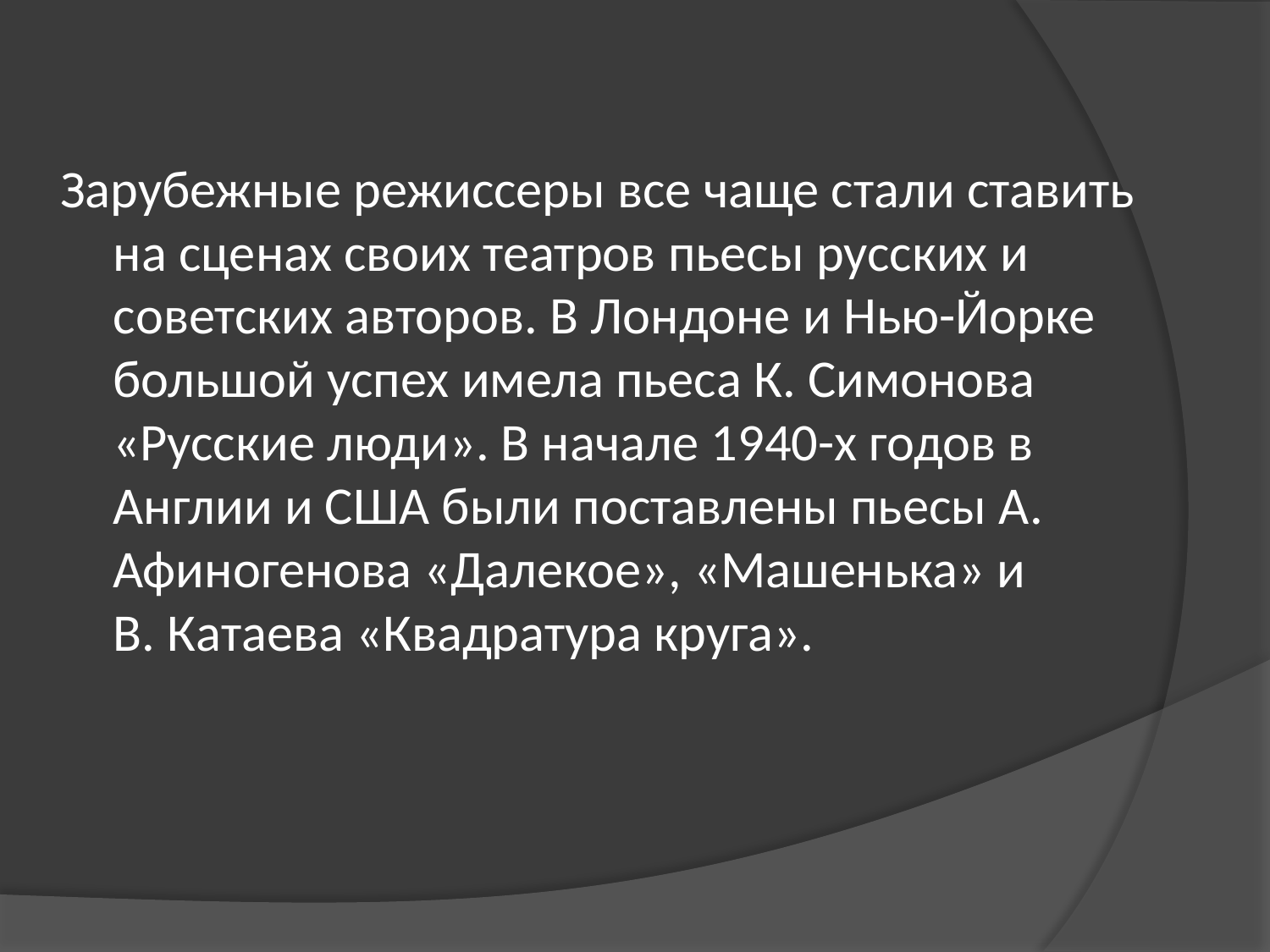

Зарубежные режиссеры все чаще стали ставить на сценах своих театров пьесы русских и советских авторов. В Лондоне и Нью-Йорке большой успех имела пьеса К. Симонова «Русские люди». В начале 1940-х годов в Англии и США были поставлены пьесы А. Афиногенова «Далекое», «Машенька» и        В. Катаева «Квадратура круга».